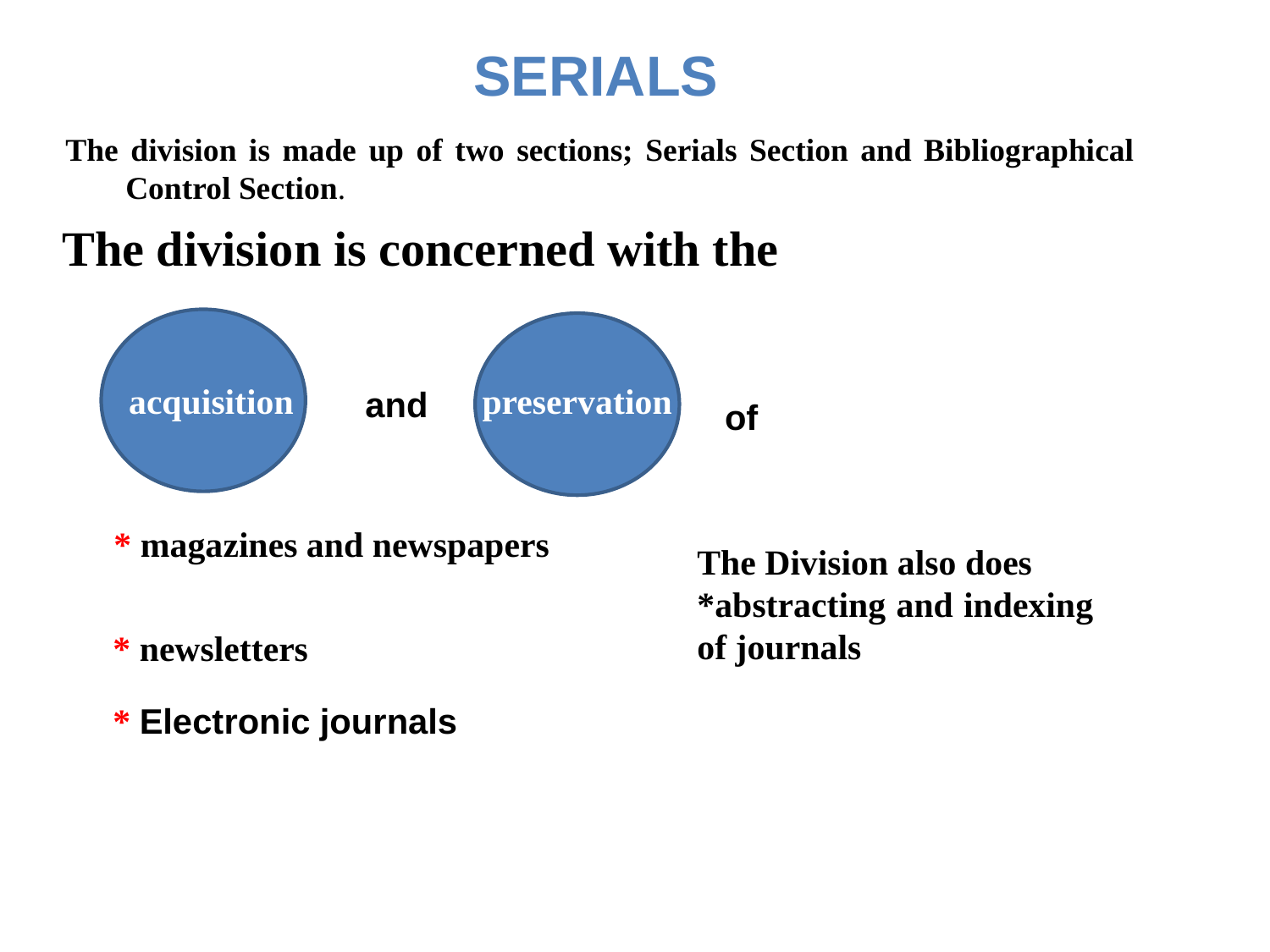

SERIALS
The division is made up of two sections; Serials Section and Bibliographical Control Section.
The division is concerned with the

acquisition
preservation
and
of
* magazines and newspapers
The Division also does
*abstracting and indexing of journals
* newsletters

* Electronic journals